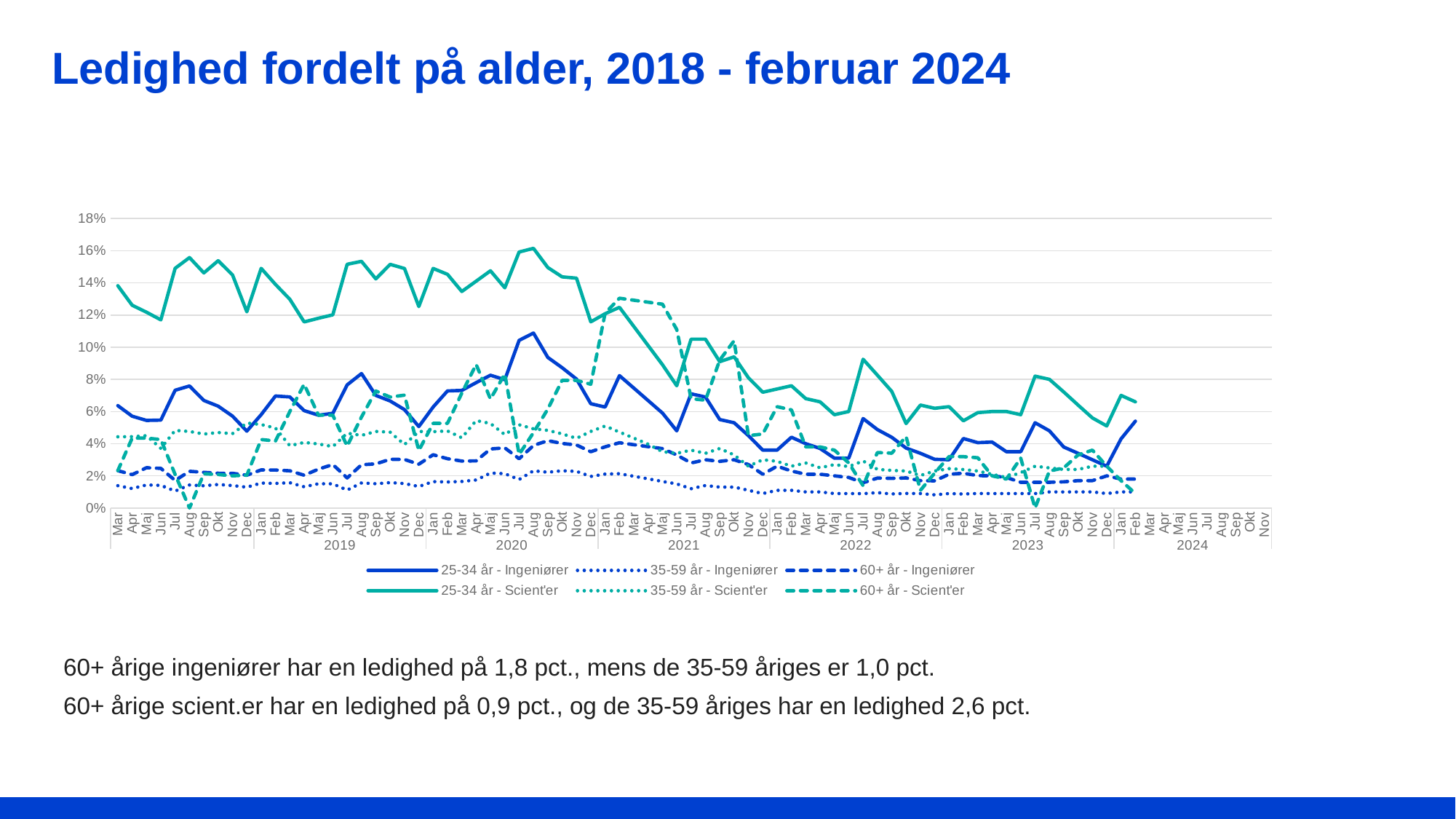

# Ledighed fordelt på alder, 2018 - februar 2024

[unsupported chart]

60+ årige ingeniører har en ledighed på 1,8 pct., mens de 35-59 åriges er 1,0 pct.
60+ årige scient.er har en ledighed på 0,9 pct., og de 35-59 åriges har en ledighed 2,6 pct.